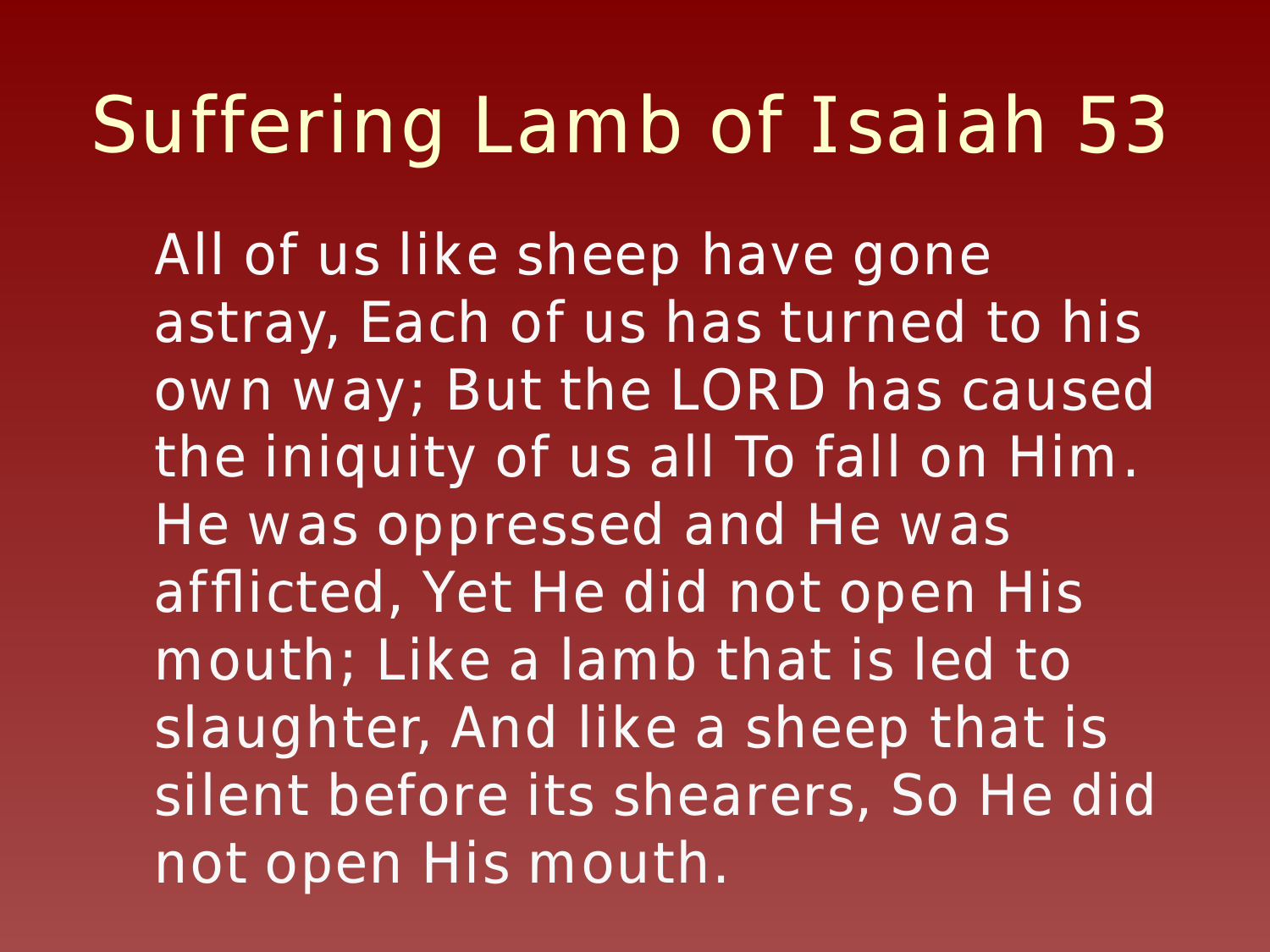

# Suffering Lamb of Isaiah 53
	All of us like sheep have gone astray, Each of us has turned to his own way; But the LORD has caused the iniquity of us all To fall on Him.  He was oppressed and He was afflicted, Yet He did not open His mouth; Like a lamb that is led to slaughter, And like a sheep that is silent before its shearers, So He did not open His mouth.